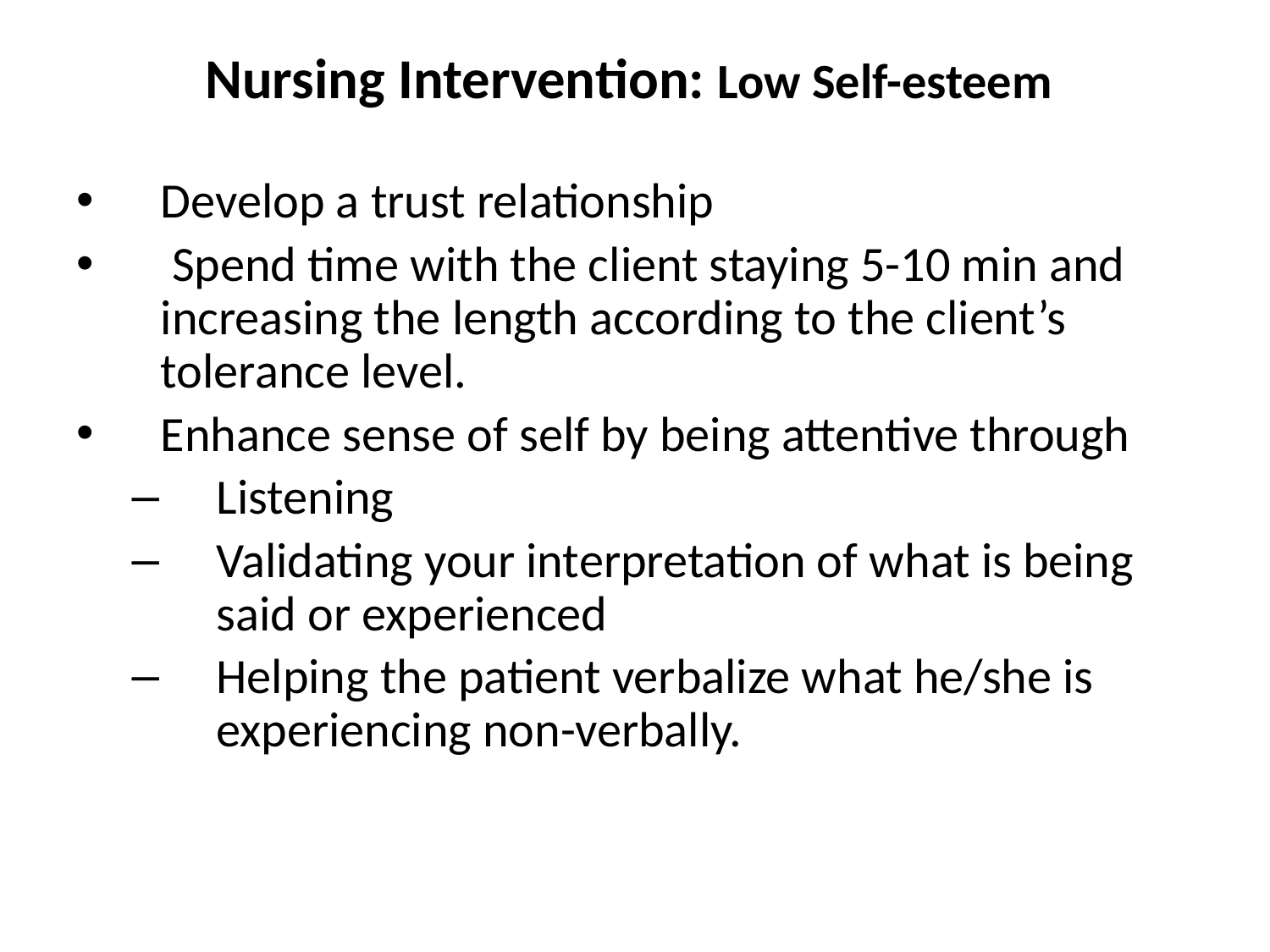

# Nursing Intervention: Low Self-esteem
Develop a trust relationship
 Spend time with the client staying 5-10 min and increasing the length according to the client’s tolerance level.
Enhance sense of self by being attentive through
Listening
Validating your interpretation of what is being said or experienced
Helping the patient verbalize what he/she is experiencing non-verbally.